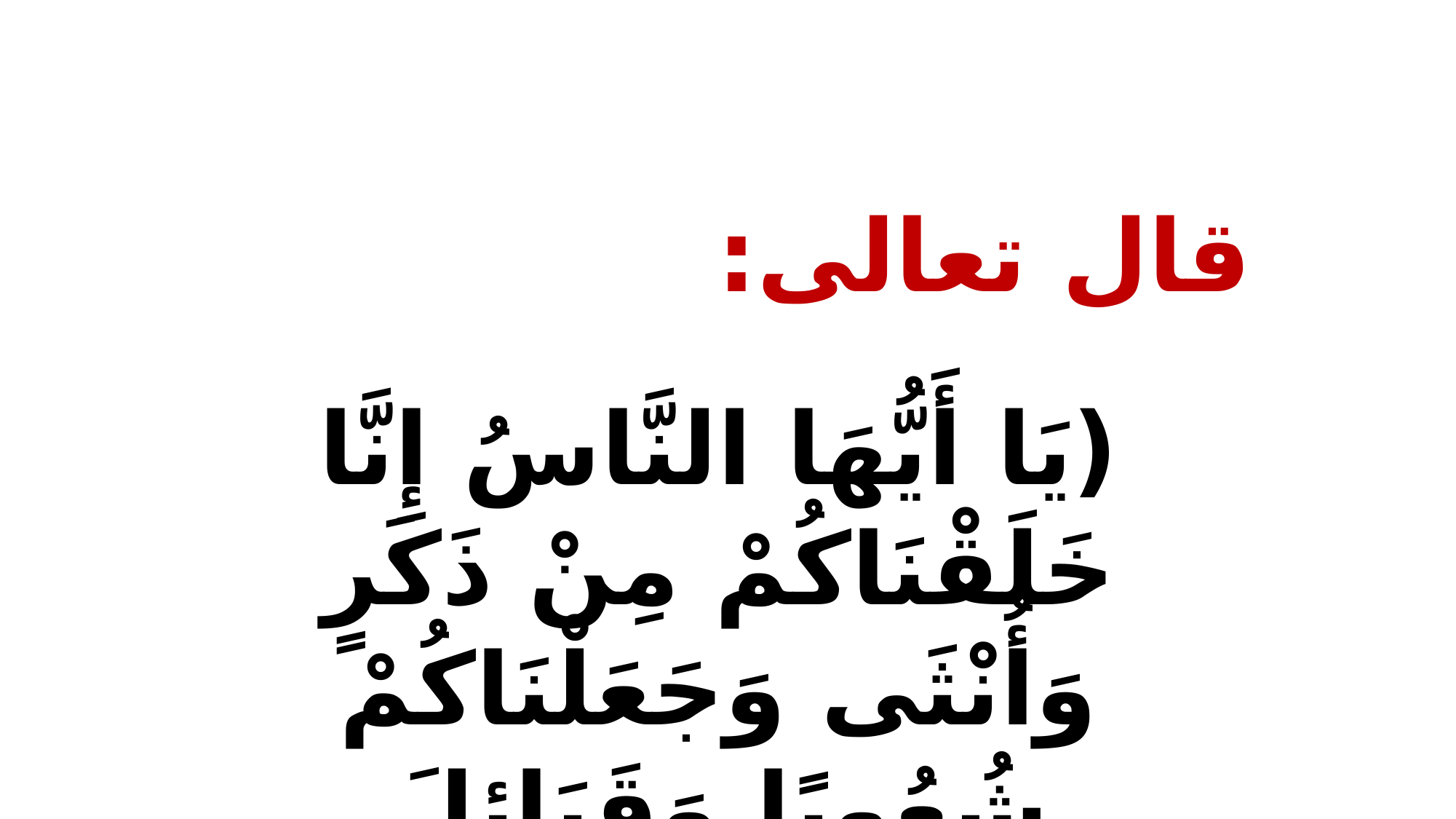

قال تعالى:

(يَا أَيُّهَا النَّاسُ إِنَّا خَلَقْنَاكُمْ مِنْ ذَكَرٍ وَأُنْثَى وَجَعَلْنَاكُمْ شُعُوبًا وَقَبَائِلَ لِتَعَارَفُوا إِنَّ أَكْرَمَكُمْ عِنْدَ اللَّهِ أَتْقَاكُمْ إِنَّ اللَّهَ عَلِيمٌ خَبِيرٌ )